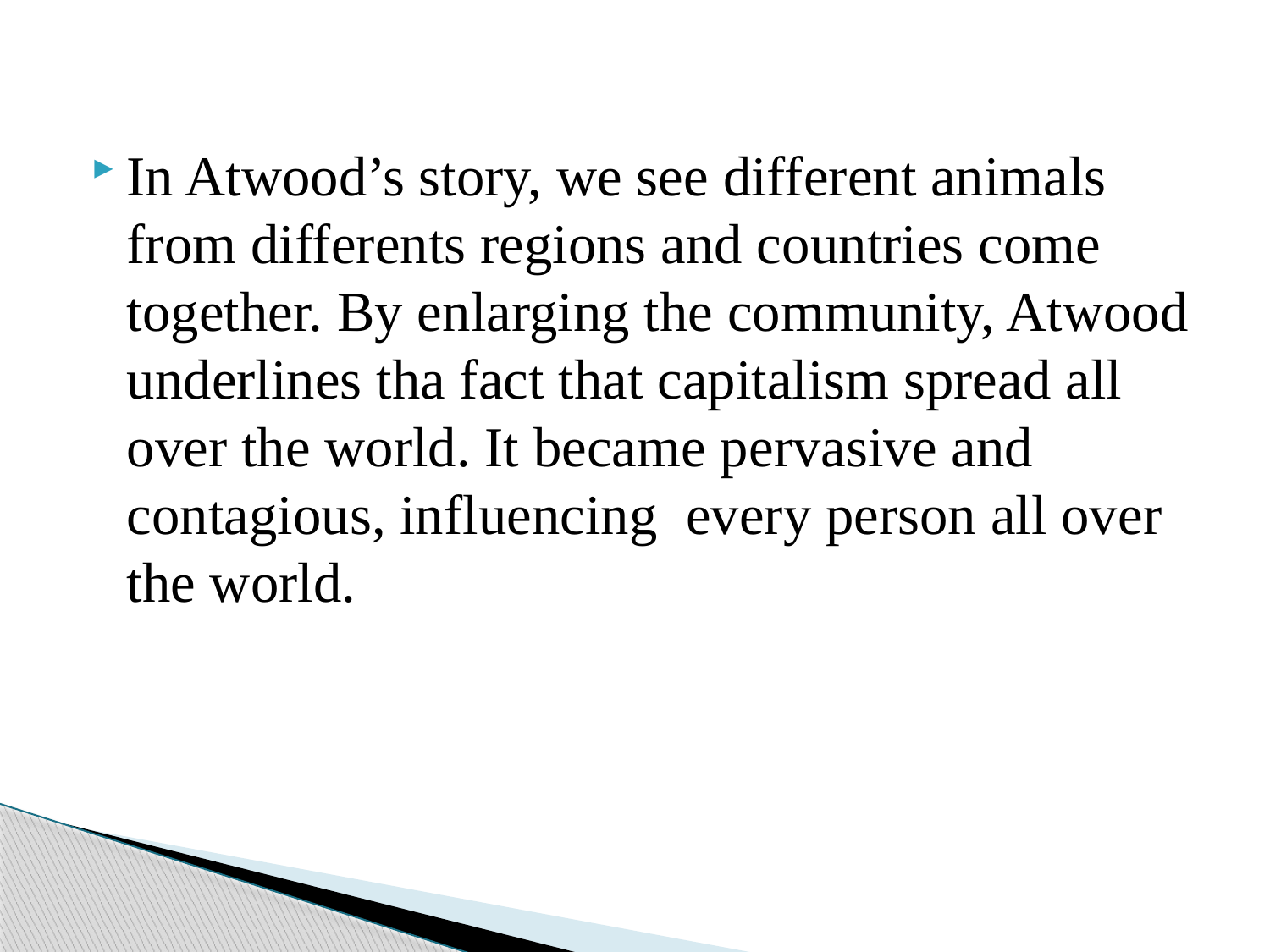

In Atwood’s story, we see different animals from differents regions and countries come together. By enlarging the community, Atwood underlines tha fact that capitalism spread all over the world. It became pervasive and contagious, influencing  every person all over the world.